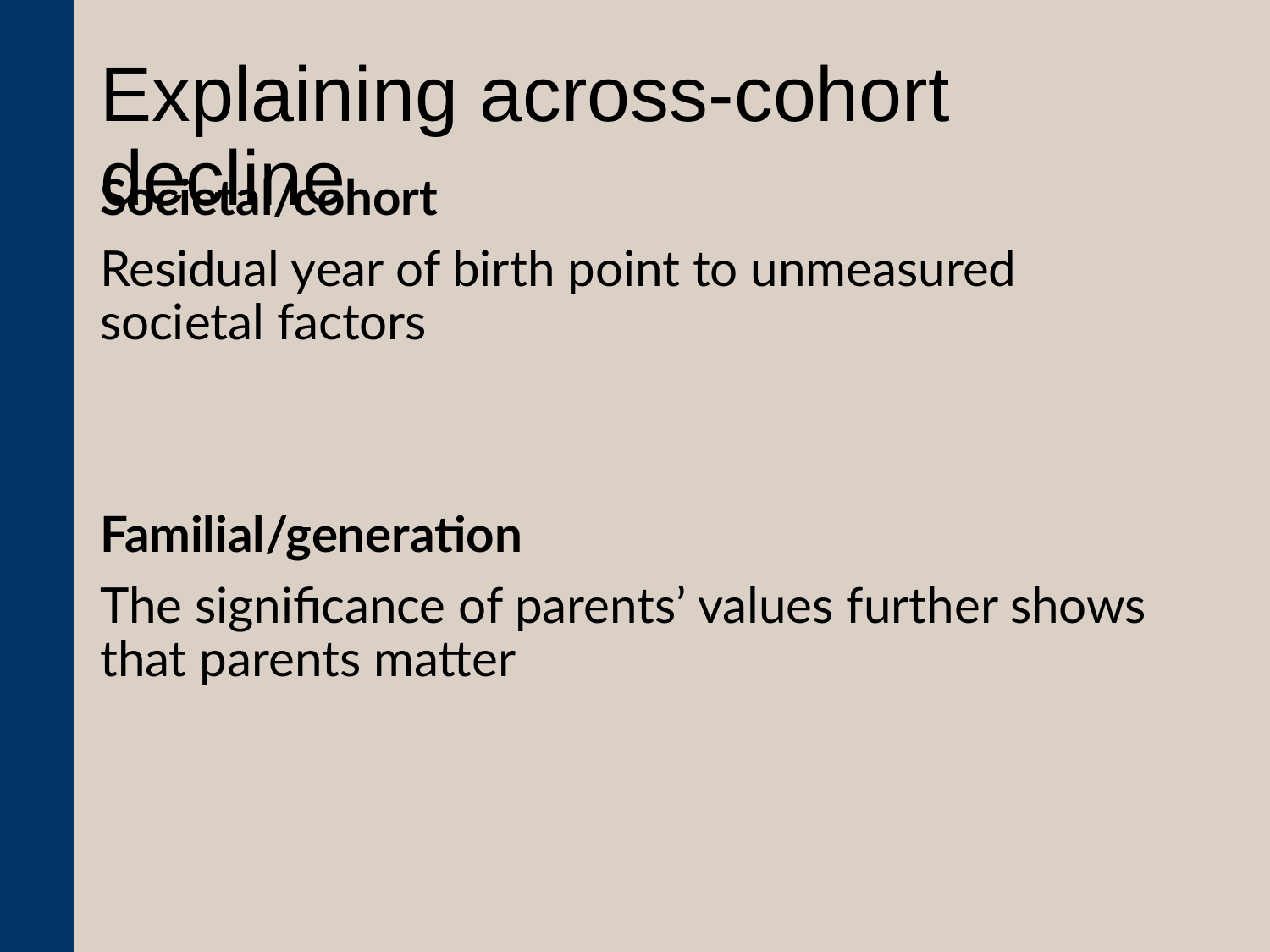

# Explaining across-cohort decline
Societal/cohort
Residual year of birth point to unmeasured societal factors

Familial/generation
The significance of parents’ values further shows that parents matter